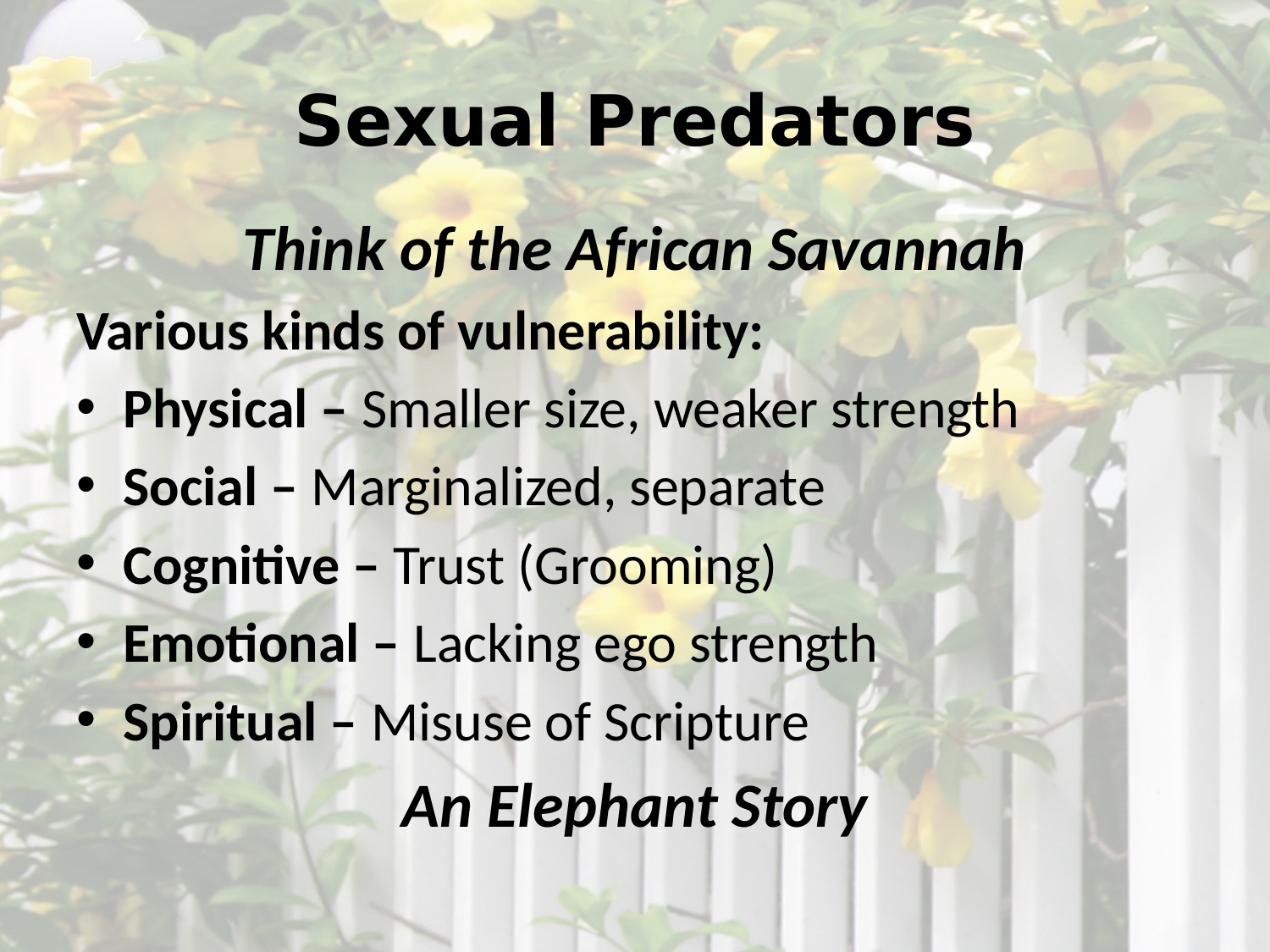

# Sexual Predators
Think of the African Savannah
Various kinds of vulnerability:
Physical – Smaller size, weaker strength
Social – Marginalized, separate
Cognitive – Trust (Grooming)
Emotional – Lacking ego strength
Spiritual – Misuse of Scripture
An Elephant Story